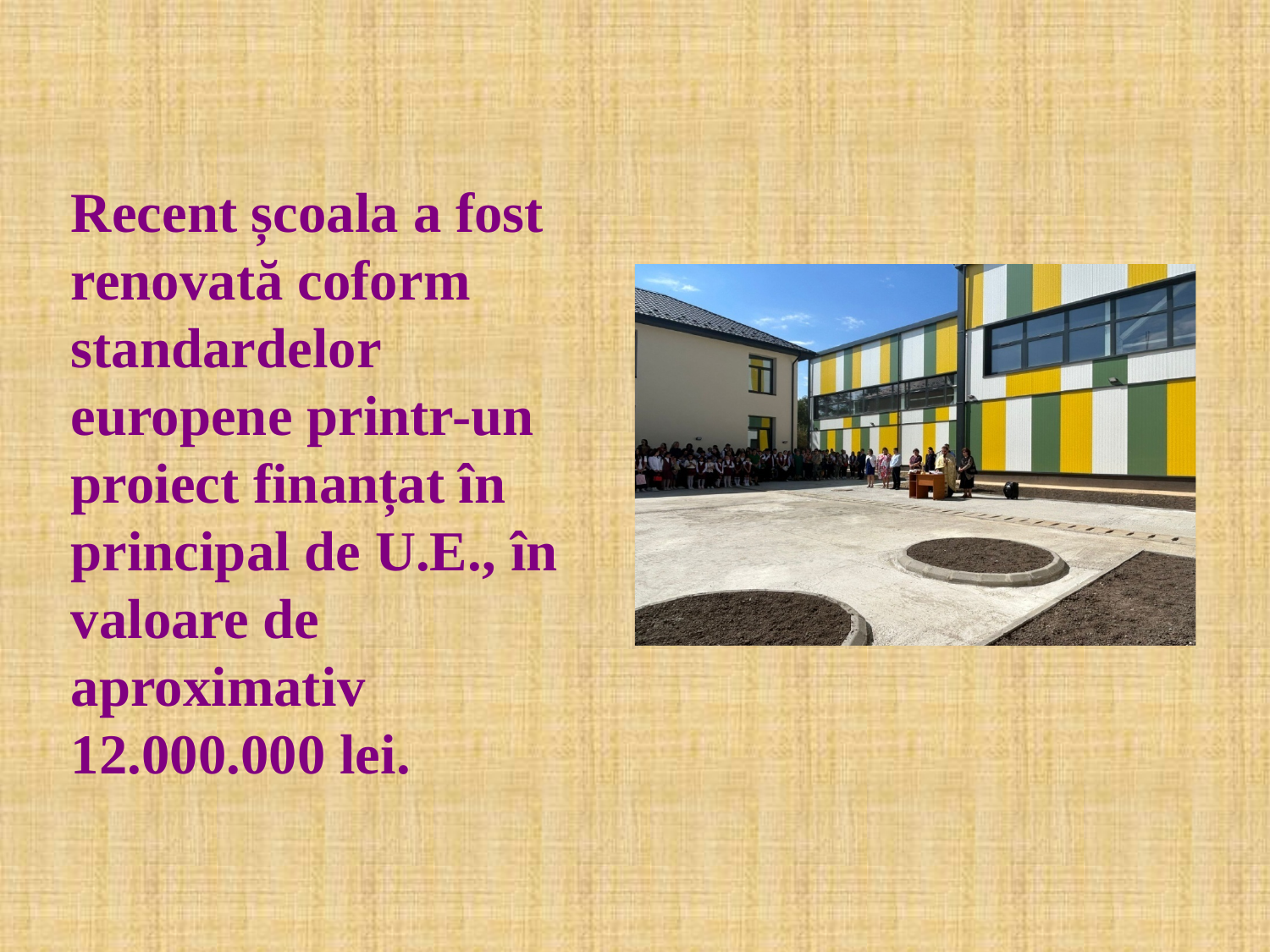

Recent școala a fost renovată coform standardelor europene printr-un proiect finanțat în principal de U.E., în valoare de aproximativ 12.000.000 lei.